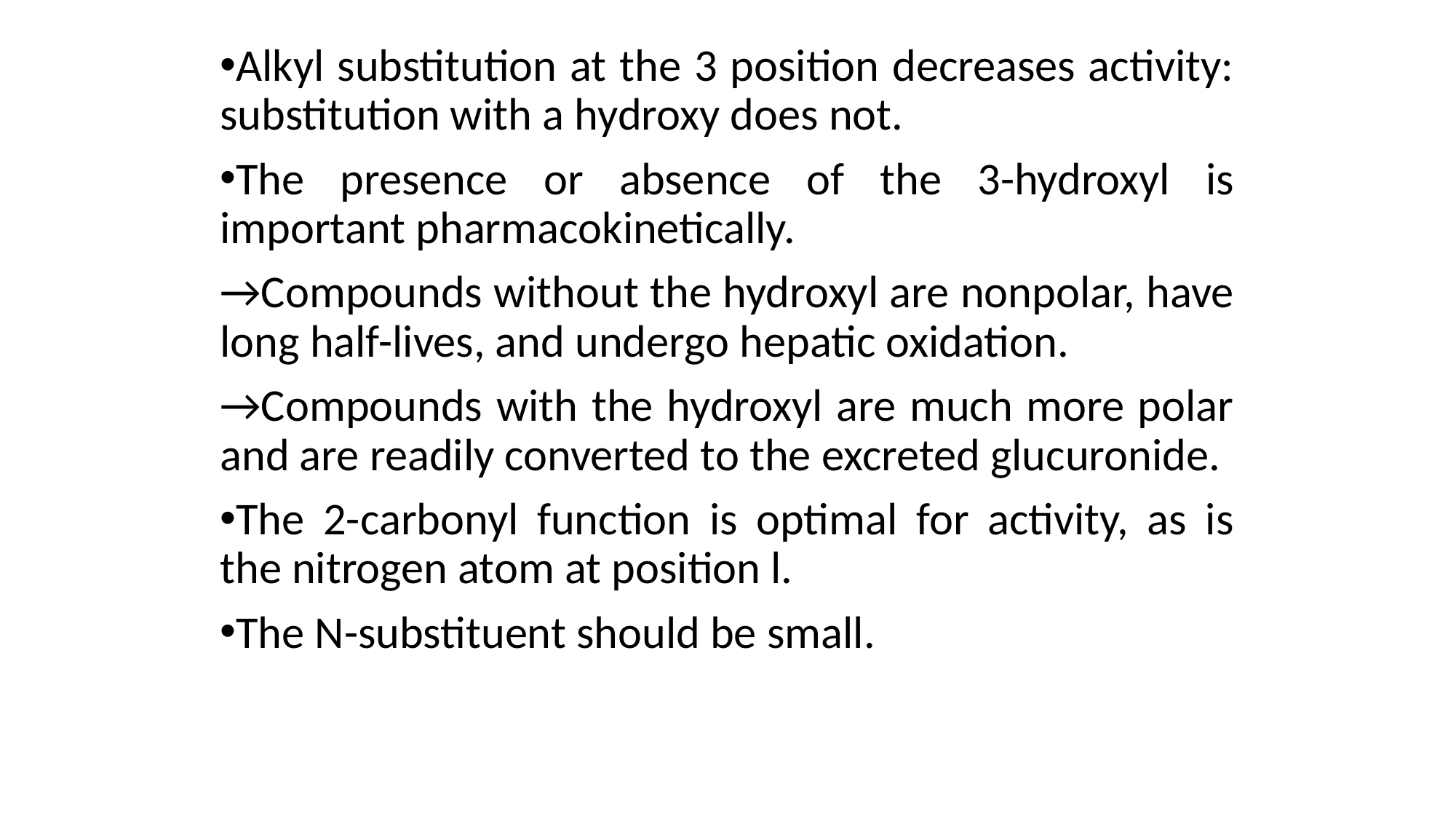

Alkyl substitution at the 3 position decreases activity: substitution with a hydroxy does not.
The presence or absence of the 3-hydroxyl is important pharmacokinetically.
→Compounds without the hydroxyl are nonpolar, have long half-lives, and undergo hepatic oxidation.
→Compounds with the hydroxyl are much more polar and are readily converted to the excreted glucuronide.
The 2-carbonyl function is optimal for activity, as is the nitrogen atom at position l.
The N-substituent should be small.